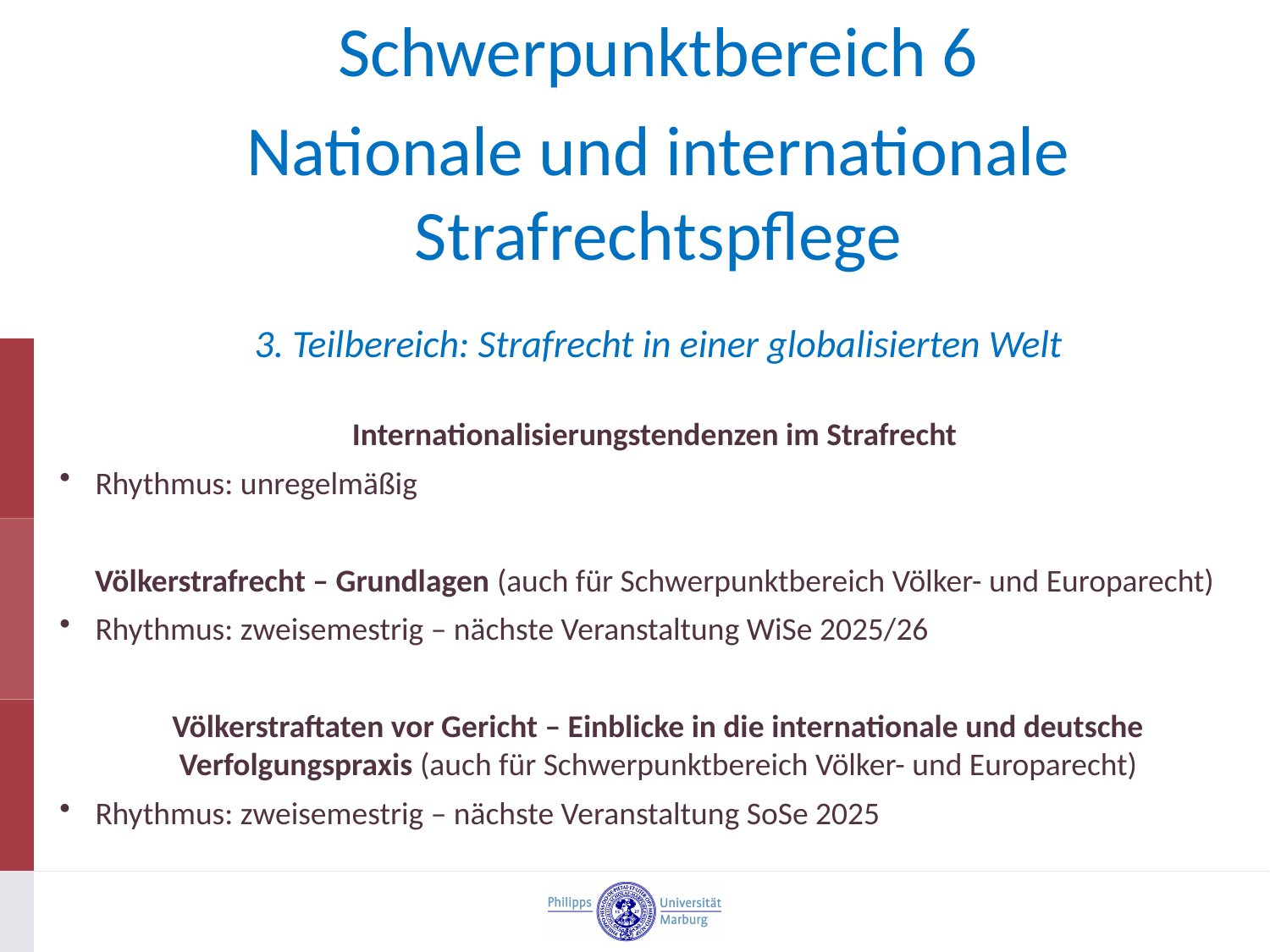

Schwerpunktbereich 6
Nationale und internationale Strafrechtspflege

3. Teilbereich: Strafrecht in einer globalisierten Welt

Internationalisierungstendenzen im Strafrecht
Rhythmus: unregelmäßig

Völkerstrafrecht – Grundlagen (auch für Schwerpunktbereich Völker- und Europarecht)
Rhythmus: zweisemestrig – nächste Veranstaltung WiSe 2025/26

Völkerstraftaten vor Gericht – Einblicke in die internationale und deutsche Verfolgungspraxis (auch für Schwerpunktbereich Völker- und Europarecht)
Rhythmus: zweisemestrig – nächste Veranstaltung SoSe 2025